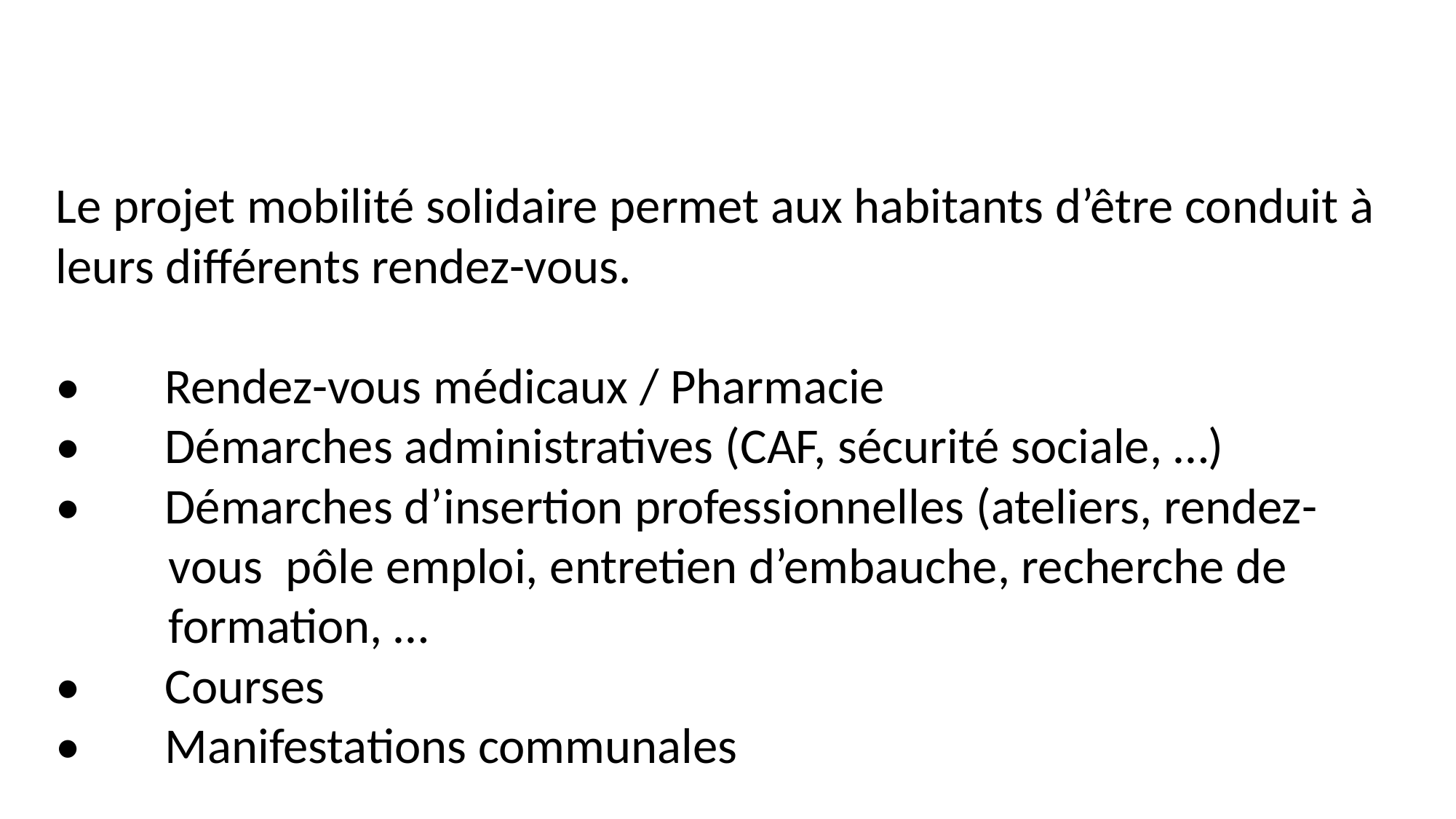

Le projet mobilité solidaire permet aux habitants d’être conduit à leurs différents rendez-vous.

•	Rendez-vous médicaux / Pharmacie
•	Démarches administratives (CAF, sécurité sociale, …)
•	Démarches d’insertion professionnelles (ateliers, rendez-
          vous  pôle emploi, entretien d’embauche, recherche de
          formation, …
•	Courses
•	Manifestations communales